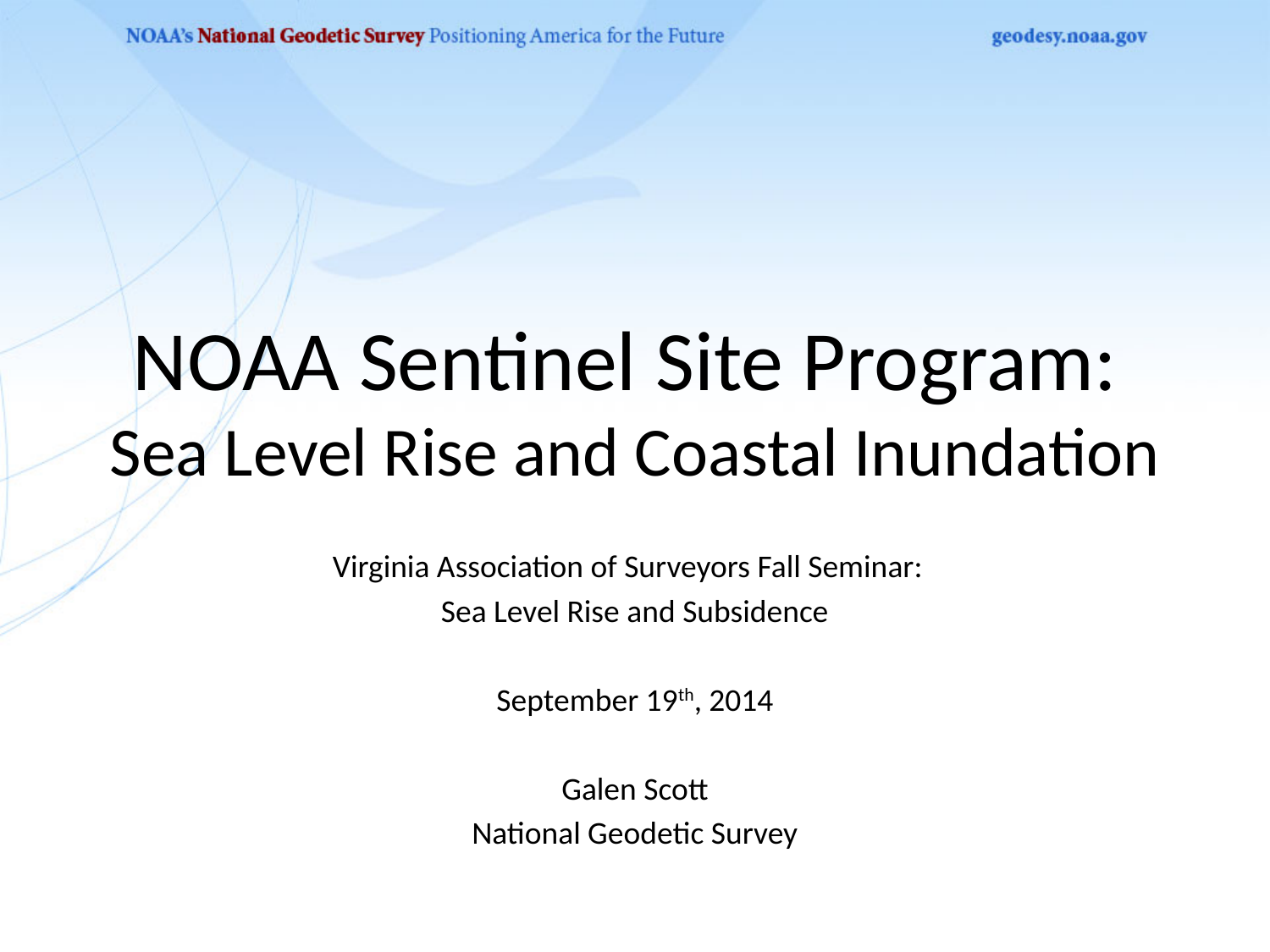

# NOAA Sentinel Site Program: Sea Level Rise and Coastal Inundation
Virginia Association of Surveyors Fall Seminar:
Sea Level Rise and Subsidence

September 19th, 2014

Galen Scott
National Geodetic Survey